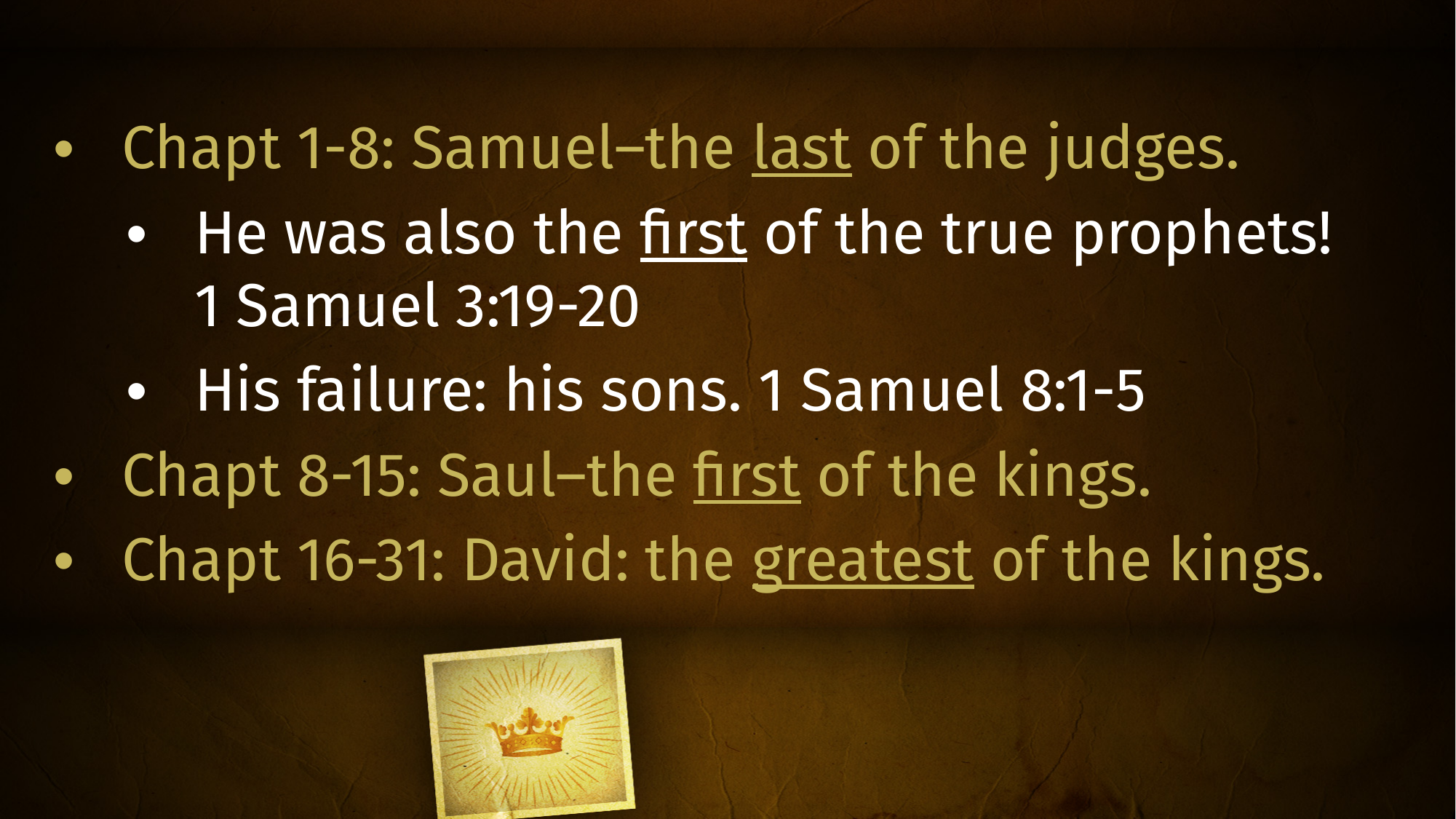

Chapt 1-8: Samuel–the last of the judges.
He was also the first of the true prophets!
1 Samuel 3:19-20
His failure: his sons. 1 Samuel 8:1-5
Chapt 8-15: Saul–the first of the kings.
Chapt 16-31: David: the greatest of the kings.